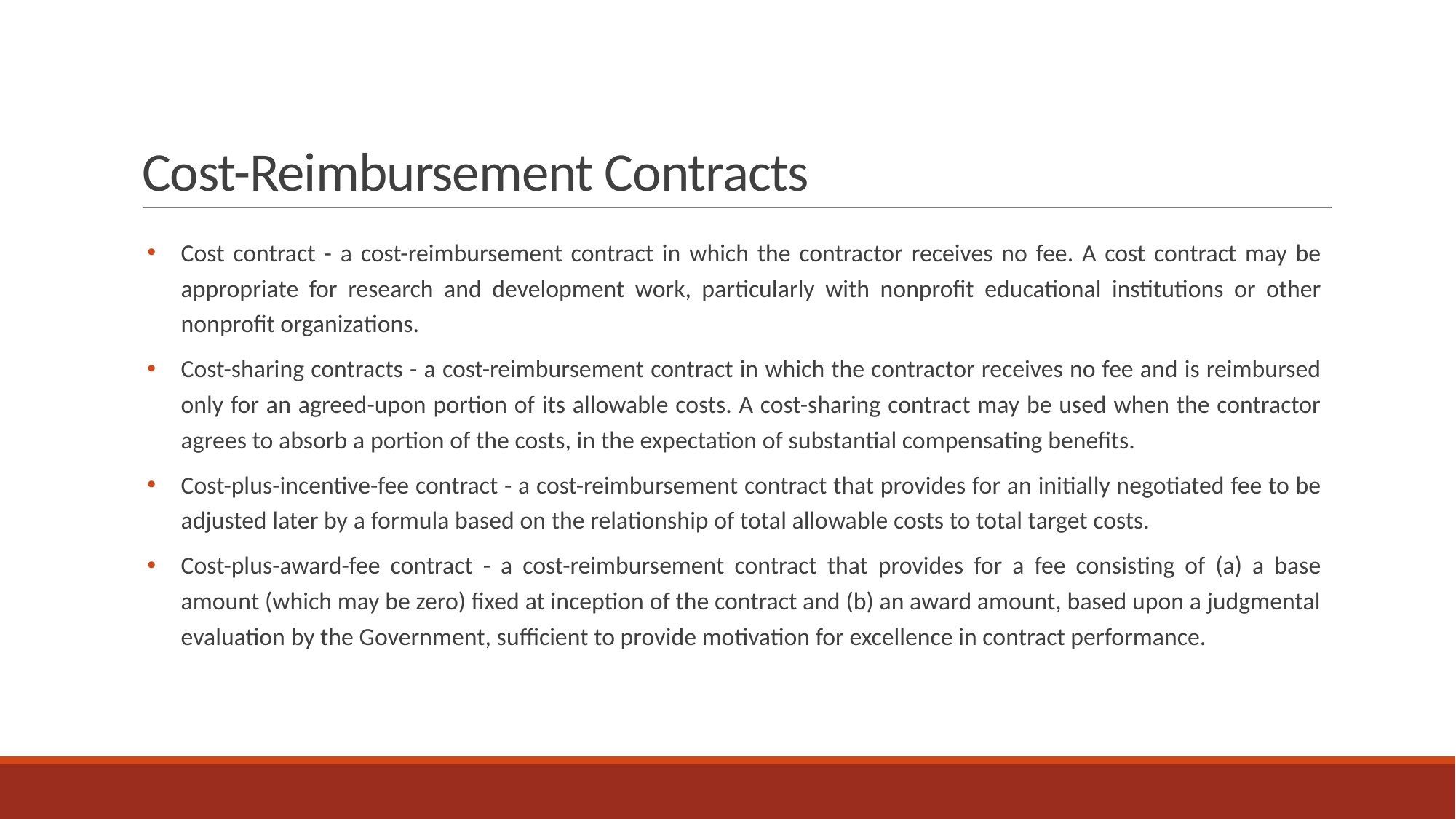

# Cost-Reimbursement Contracts
Cost contract - a cost-reimbursement contract in which the contractor receives no fee. A cost contract may be appropriate for research and development work, particularly with nonprofit educational institutions or other nonprofit organizations.
Cost-sharing contracts - a cost-reimbursement contract in which the contractor receives no fee and is reimbursed only for an agreed-upon portion of its allowable costs. A cost-sharing contract may be used when the contractor agrees to absorb a portion of the costs, in the expectation of substantial compensating benefits.
Cost-plus-incentive-fee contract - a cost-reimbursement contract that provides for an initially negotiated fee to be adjusted later by a formula based on the relationship of total allowable costs to total target costs.
Cost-plus-award-fee contract - a cost-reimbursement contract that provides for a fee consisting of (a) a base amount (which may be zero) fixed at inception of the contract and (b) an award amount, based upon a judgmental evaluation by the Government, sufficient to provide motivation for excellence in contract performance.